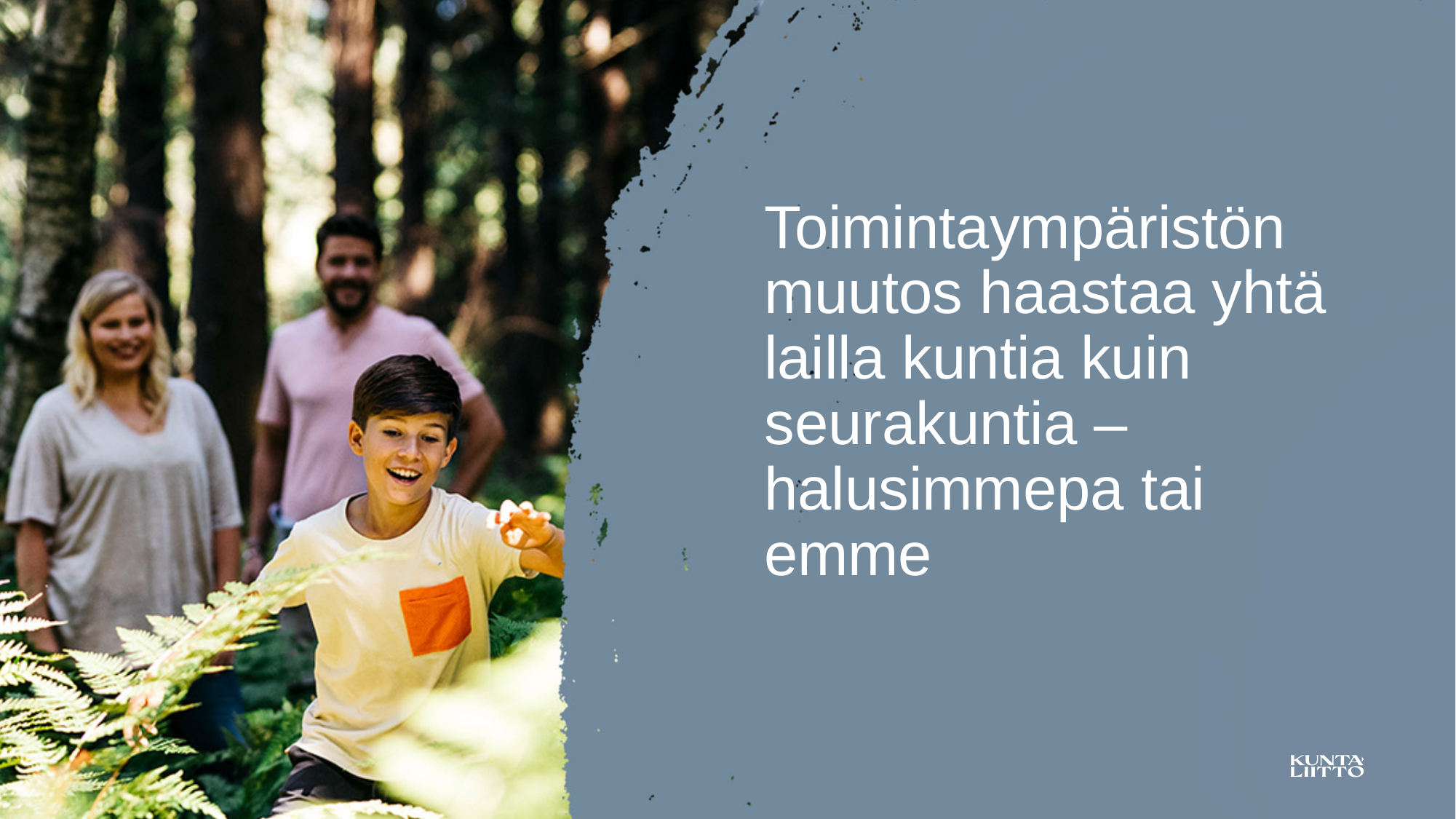

13
Toimintaympäristön muutos haastaa yhtä lailla kuntia kuin seurakuntia – halusimmepa tai emme